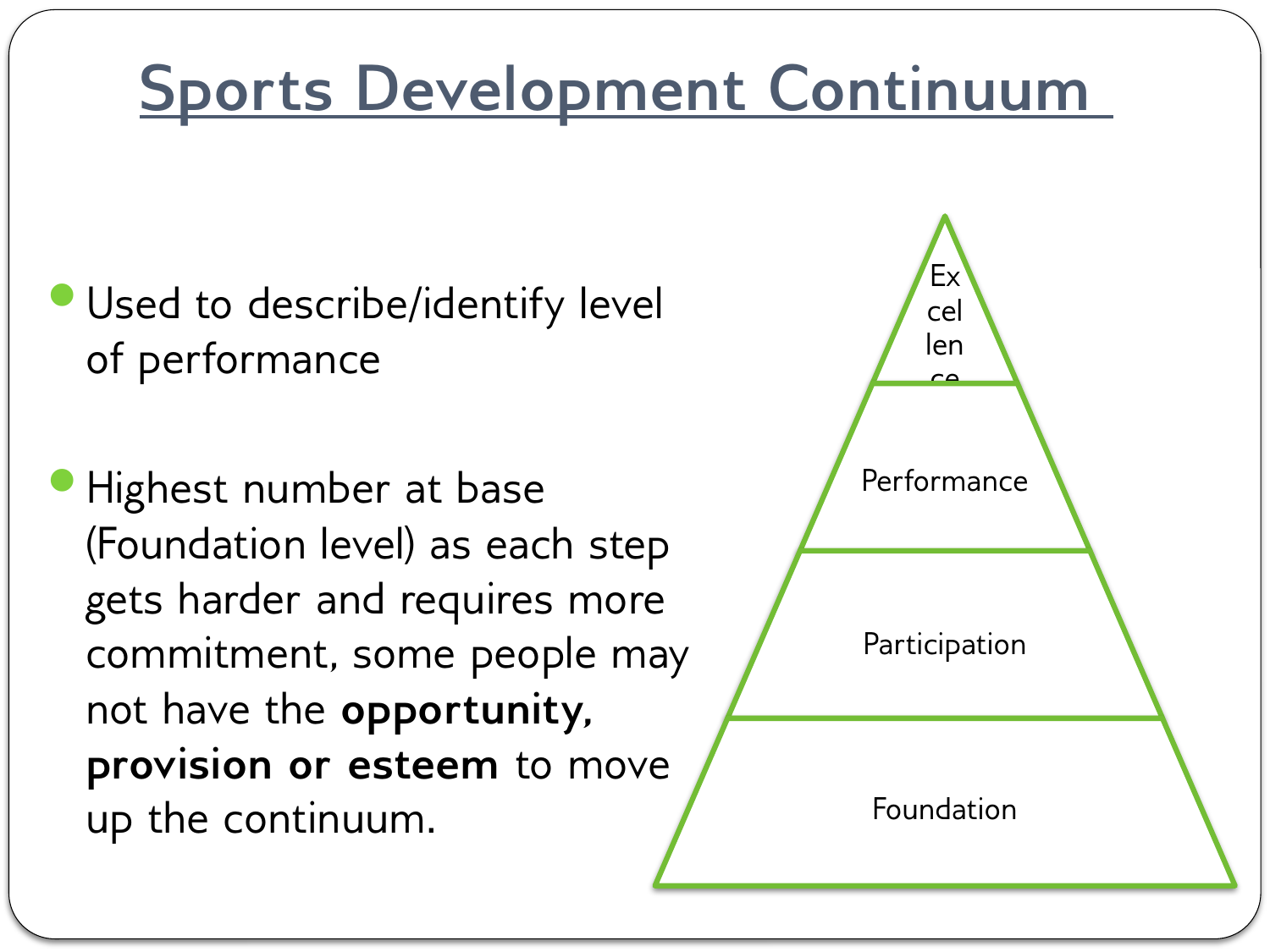

# Sports Development Continuum
Excellence
Performance
Participation
Foundation
Used to describe/identify level of performance

Highest number at base (Foundation level) as each step gets harder and requires more commitment, some people may not have the opportunity, provision or esteem to move up the continuum.